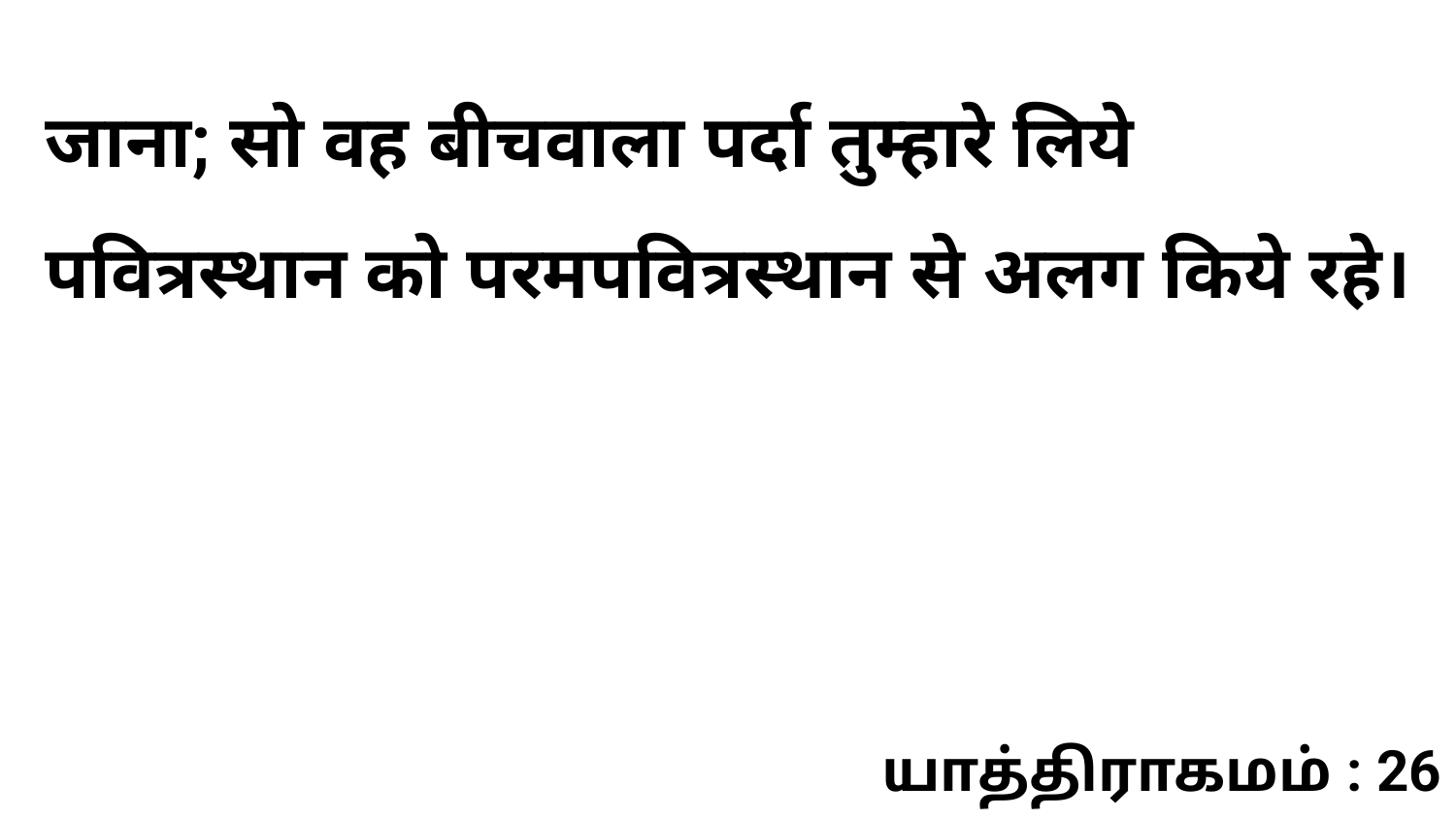

जाना; सो वह बीचवाला पर्दा तुम्हारे लिये पवित्रस्थान को परमपवित्रस्थान से अलग किये रहे।
யாத்திராகமம் : 26